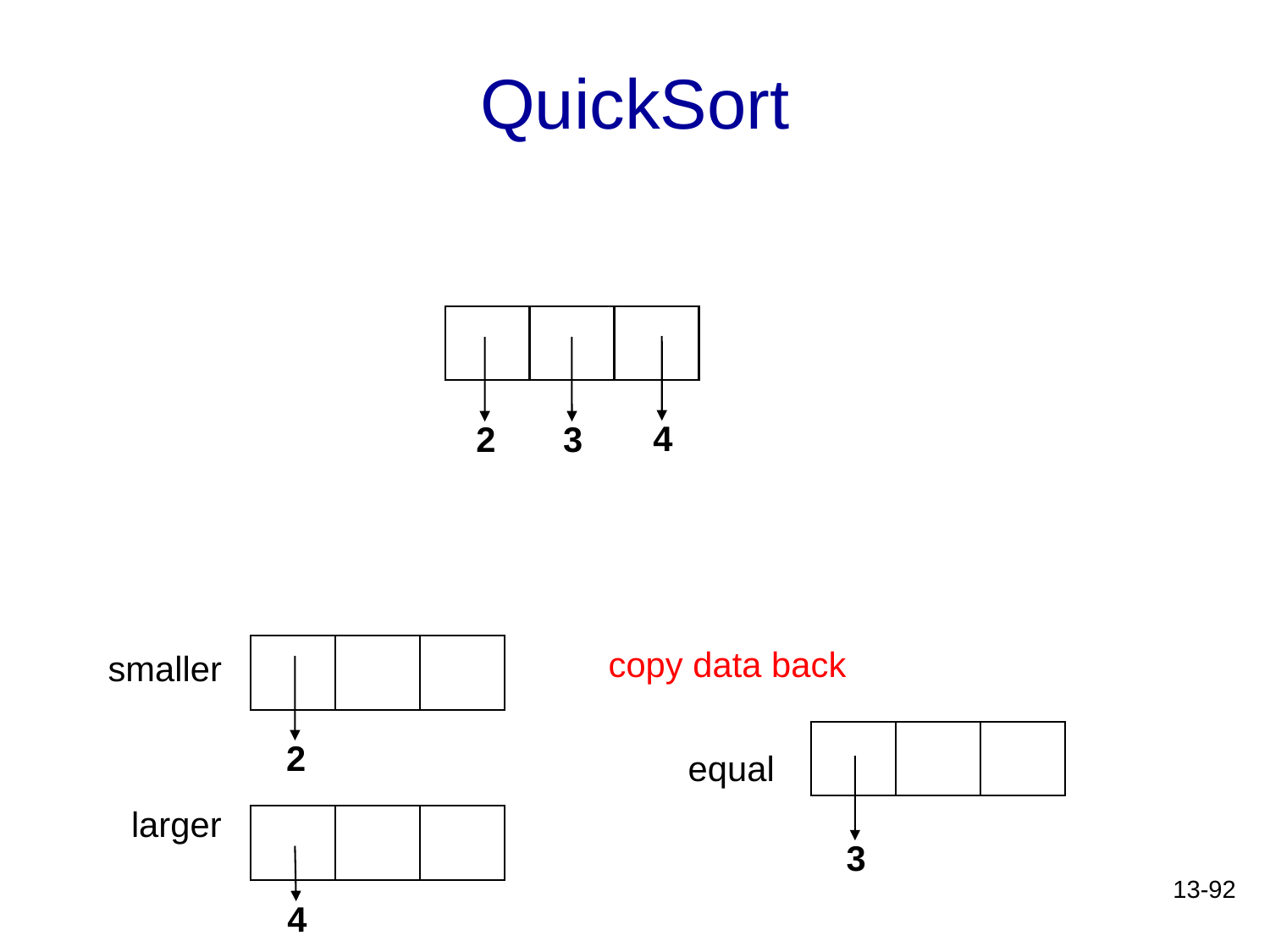

# QuickSort

4
2
3

copy data back
smaller

2
equal

larger

3

13-92
4